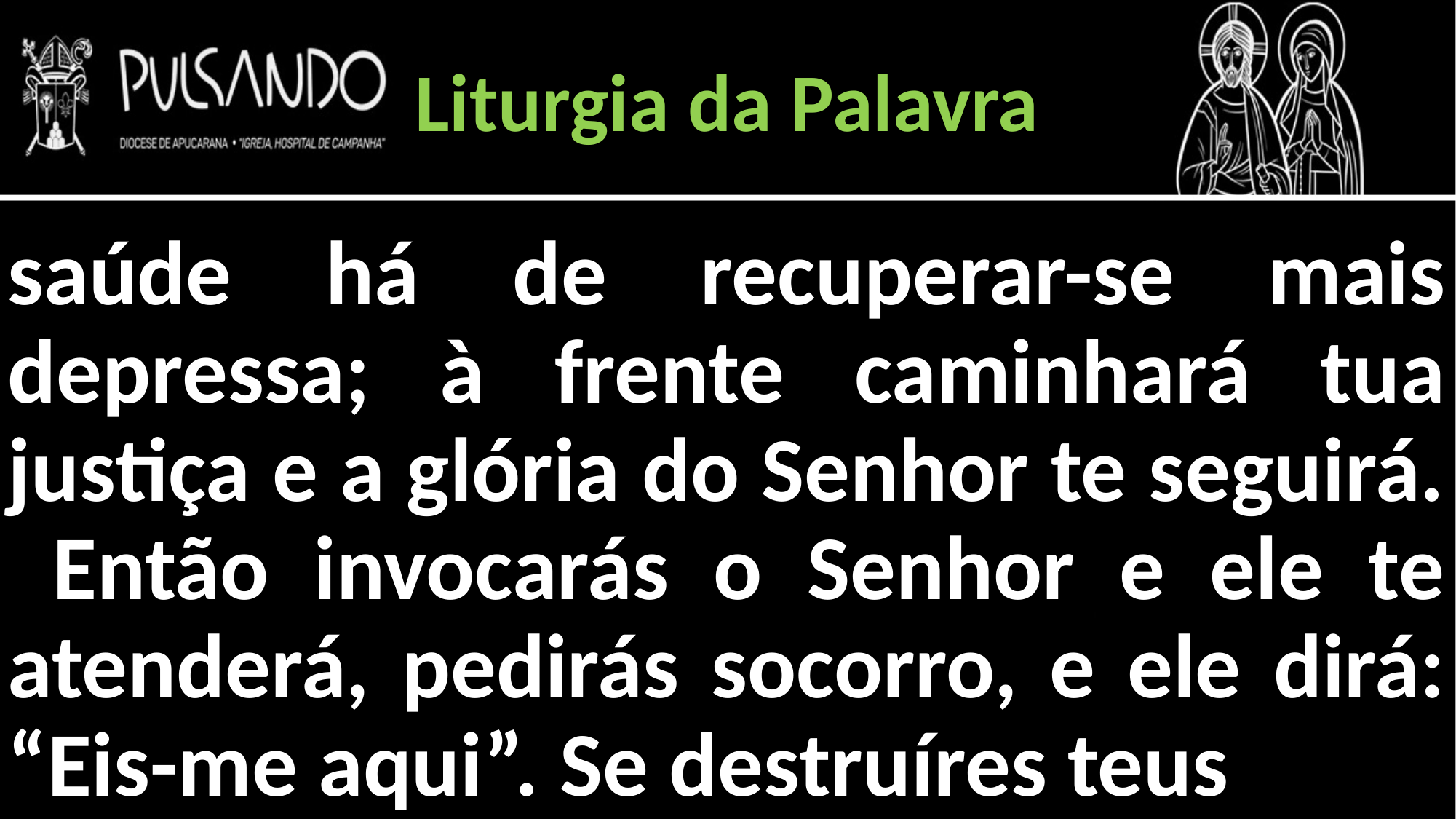

Liturgia da Palavra
saúde há de recuperar-se mais depressa; à frente caminhará tua justiça e a glória do Senhor te seguirá.  Então invocarás o Senhor e ele te atenderá, pedirás socorro, e ele dirá: “Eis-me aqui”. Se destruíres teus